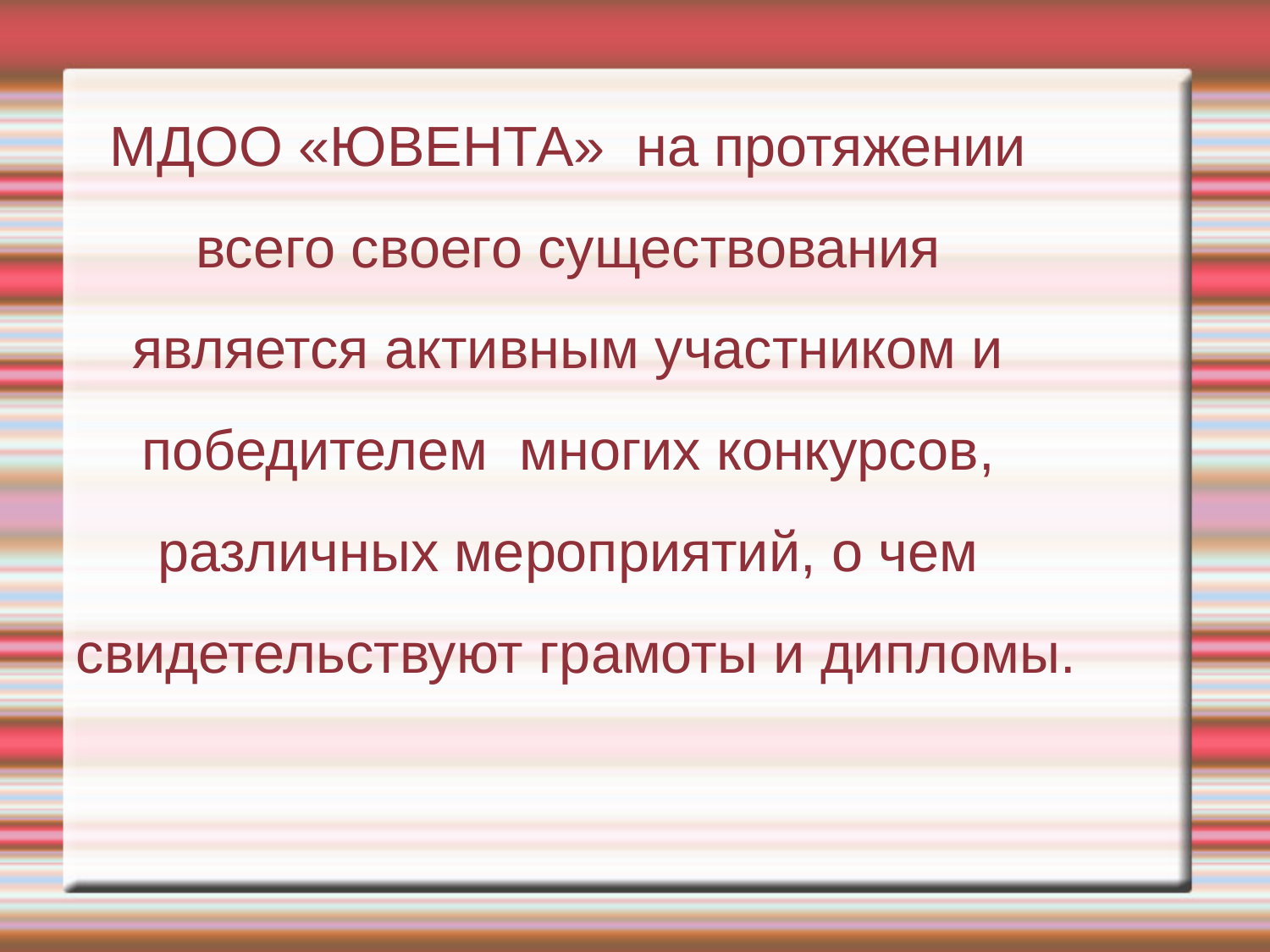

МДОО «ЮВЕНТА»  на протяжении
всего своего существования
является активным участником и
победителем  многих конкурсов,
различных мероприятий, о чем
свидетельствуют грамоты и дипломы.